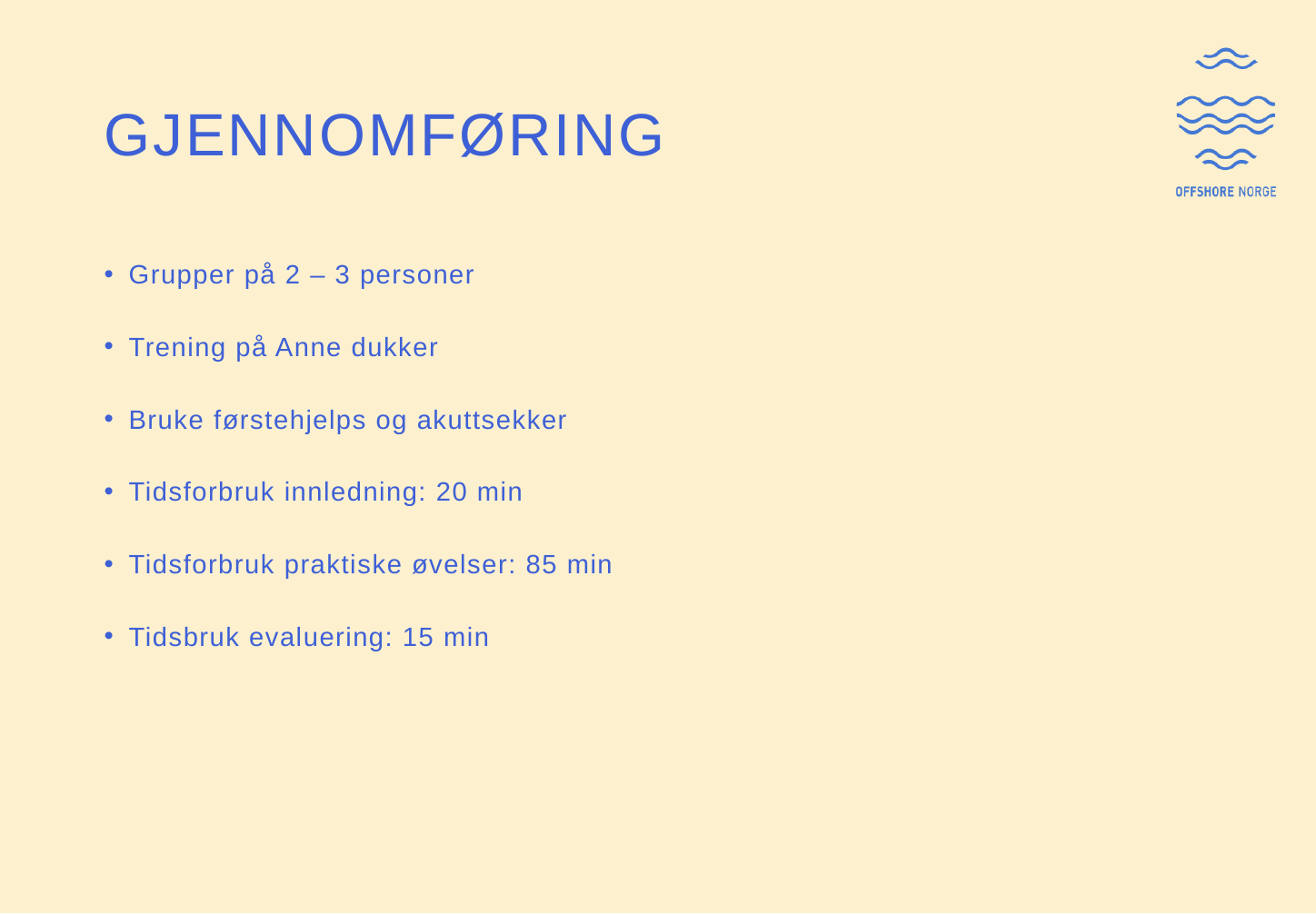

# gjennomføring
Grupper på 2 – 3 personer
Trening på Anne dukker
Bruke førstehjelps og akuttsekker
Tidsforbruk innledning: 20 min
Tidsforbruk praktiske øvelser: 85 min
Tidsbruk evaluering: 15 min